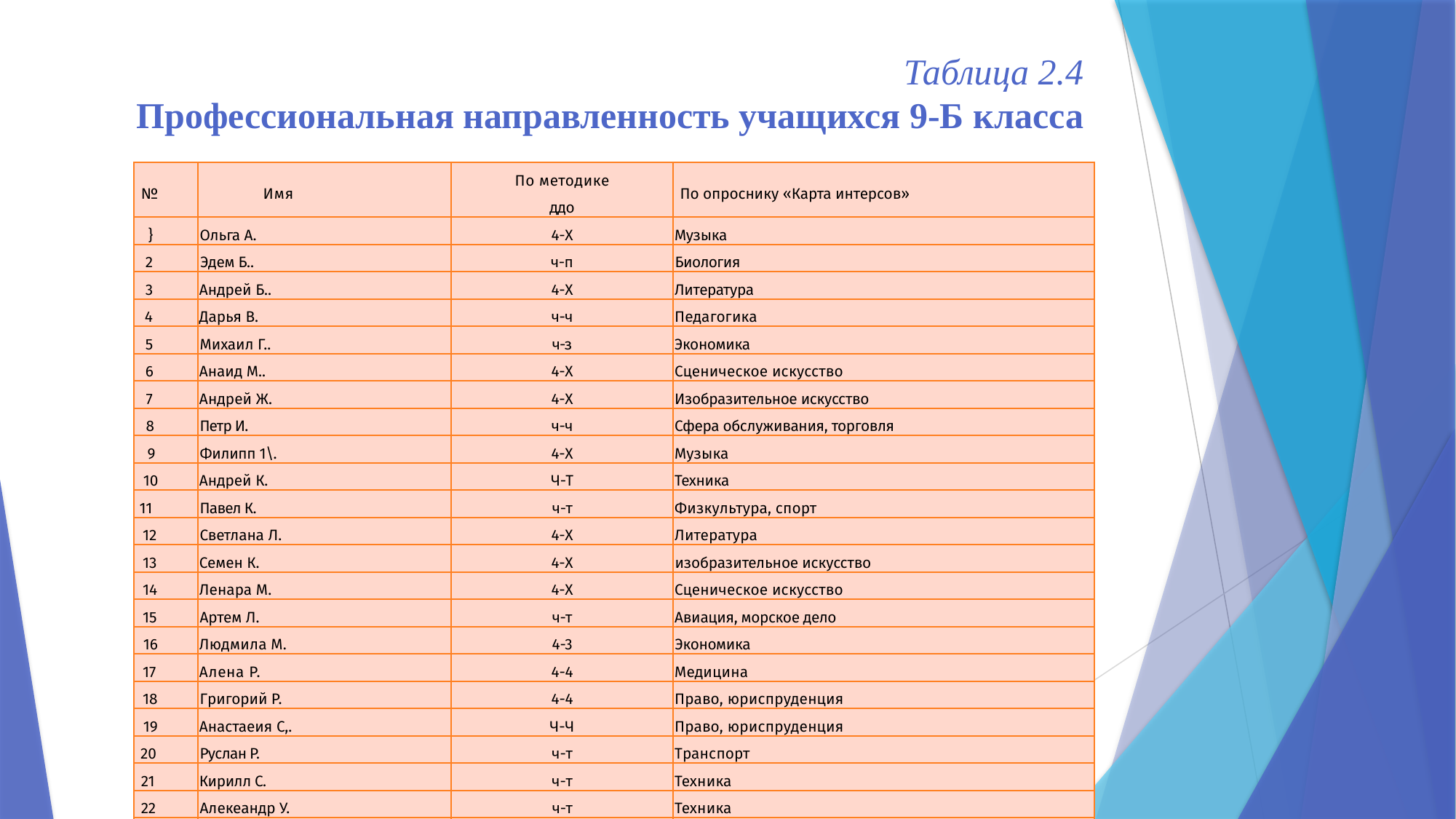

# Таблица 2.4 Профессиональная направленность учащихся 9-Б класса
| № | Имя | По методике ддо | По опроснику «Карта интерсов» |
| --- | --- | --- | --- |
| } | Ольга А. | 4-Х | Музыка |
| 2 | Эдем Б.. | ч-п | Биология |
| 3 | Андрей Б.. | 4-Х | Литература |
| 4 | Дарья В. | ч-ч | Педагогика |
| 5 | Михаил Г.. | ч-з | Экономика |
| 6 | Анаид М.. | 4-Х | Сценическое искусство |
| 7 | Андрей Ж. | 4-Х | Изобразительное искусство |
| 8 | Петр И. | ч-ч | Сфера обслуживания, торговля |
| 9 | Филипп 1\. | 4-Х | Музыка |
| 10 | Андрей К. | Ч-Т | Техника |
| 11 | Павел К. | ч-т | Физкультура, спорт |
| 12 | Светлана Л. | 4-Х | Литература |
| 13 | Семен К. | 4-Х | изобразительное искусство |
| 14 | Ленара М. | 4-Х | Сценическое искусство |
| 15 | Артем Л. | ч-т | Авиация, морское дело |
| 16 | Людмила М. | 4-3 | Экономика |
| 17 | Алена Р. | 4-4 | Медицина |
| 18 | Григорий Р. | 4-4 | Право, юриспруденция |
| 19 | Анастаеия С,. | Ч-Ч | Право, юриспруденция |
| 20 | Руслан Р. | ч-т | Транспорт |
| 21 | Кирилл С. | ч-т | Техника |
| 22 | Алекеандр У. | ч-т | Техника |
| 23 | Алена С. | ч-з | Экономика |